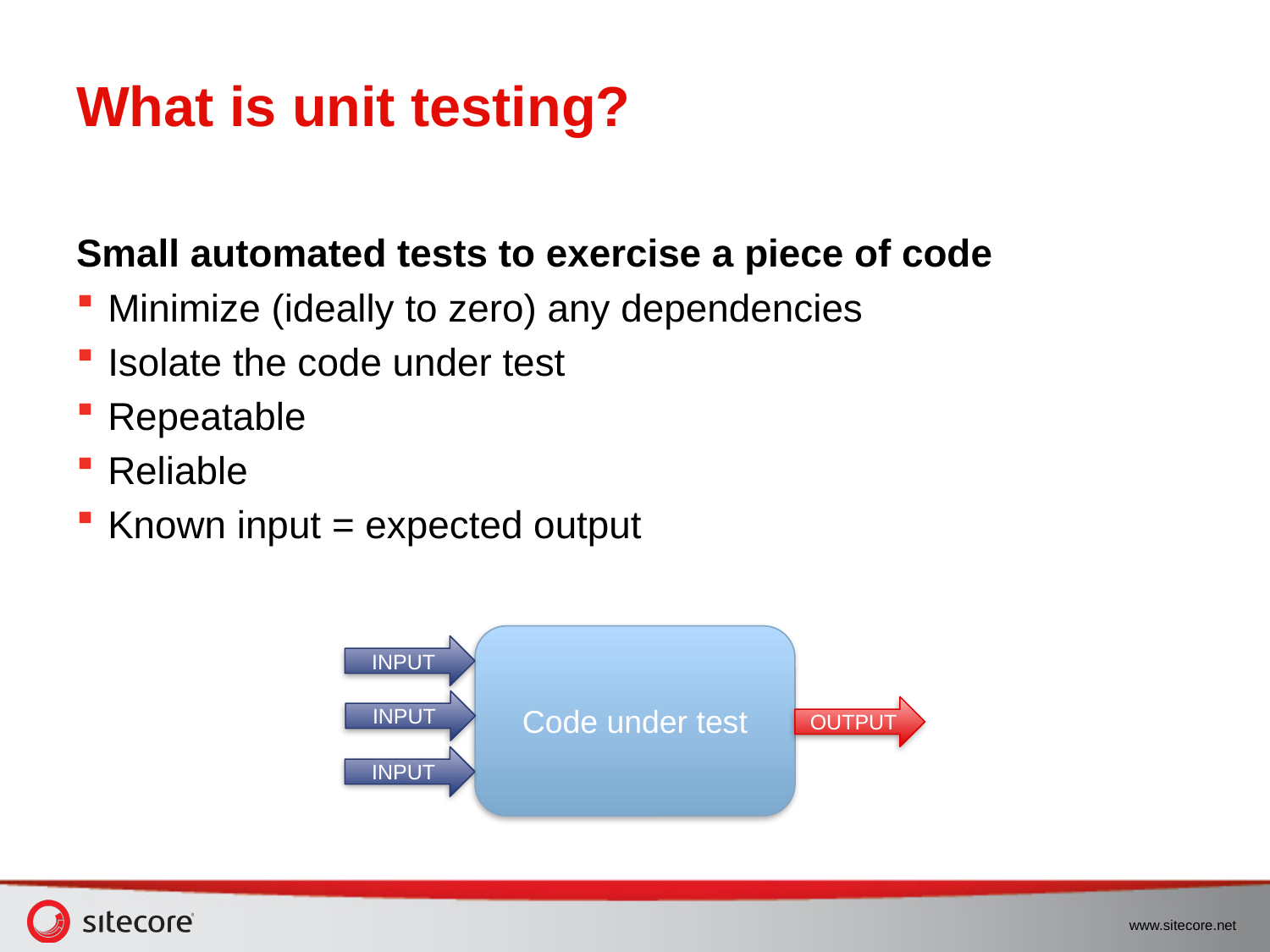

# What is unit testing?
Small automated tests to exercise a piece of code
Minimize (ideally to zero) any dependencies
Isolate the code under test
Repeatable
Reliable
Known input = expected output

Code under test
INPUT
INPUT
OUTPUT
INPUT